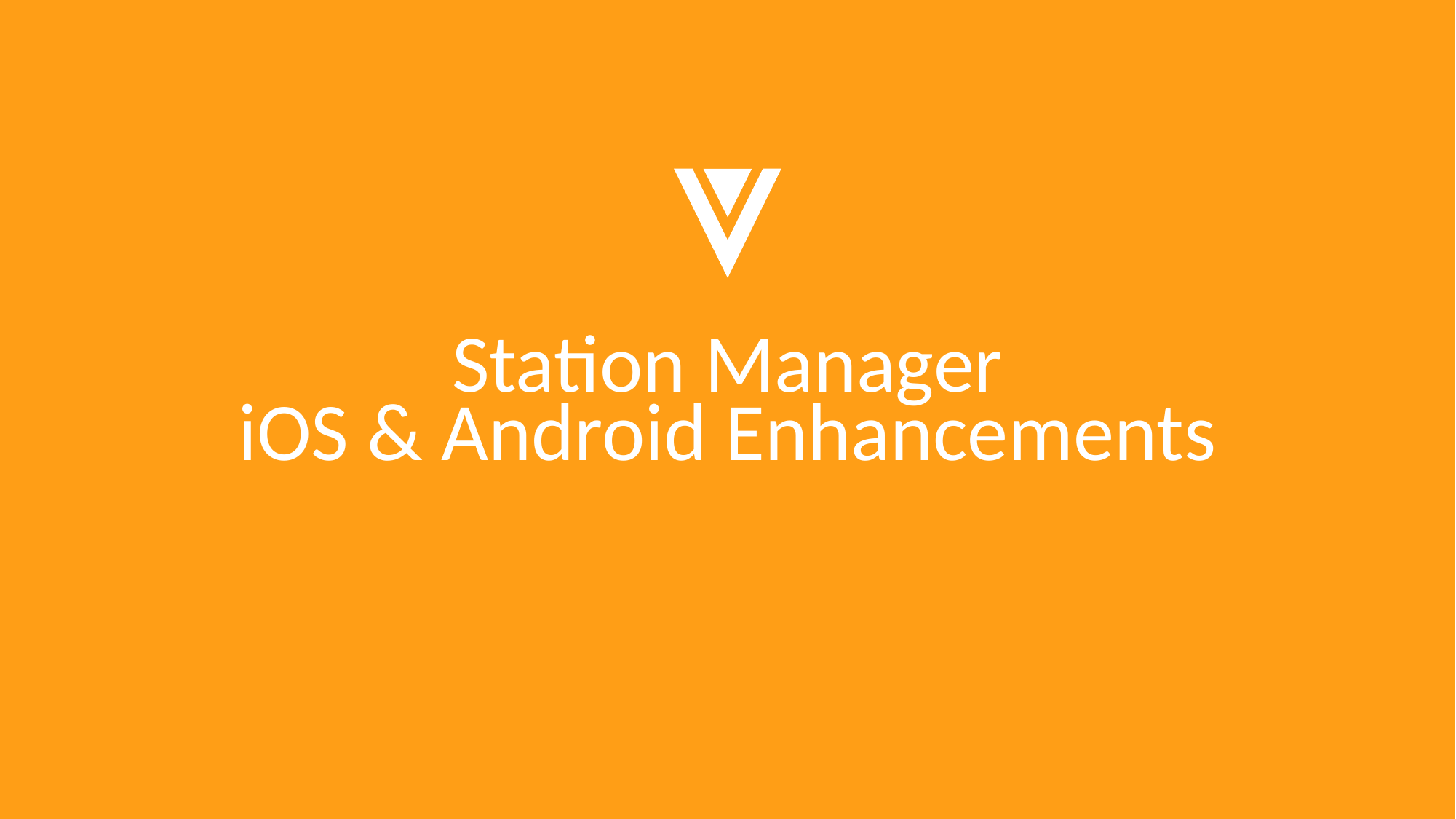

# Station Manager iOS & Android Enhancements